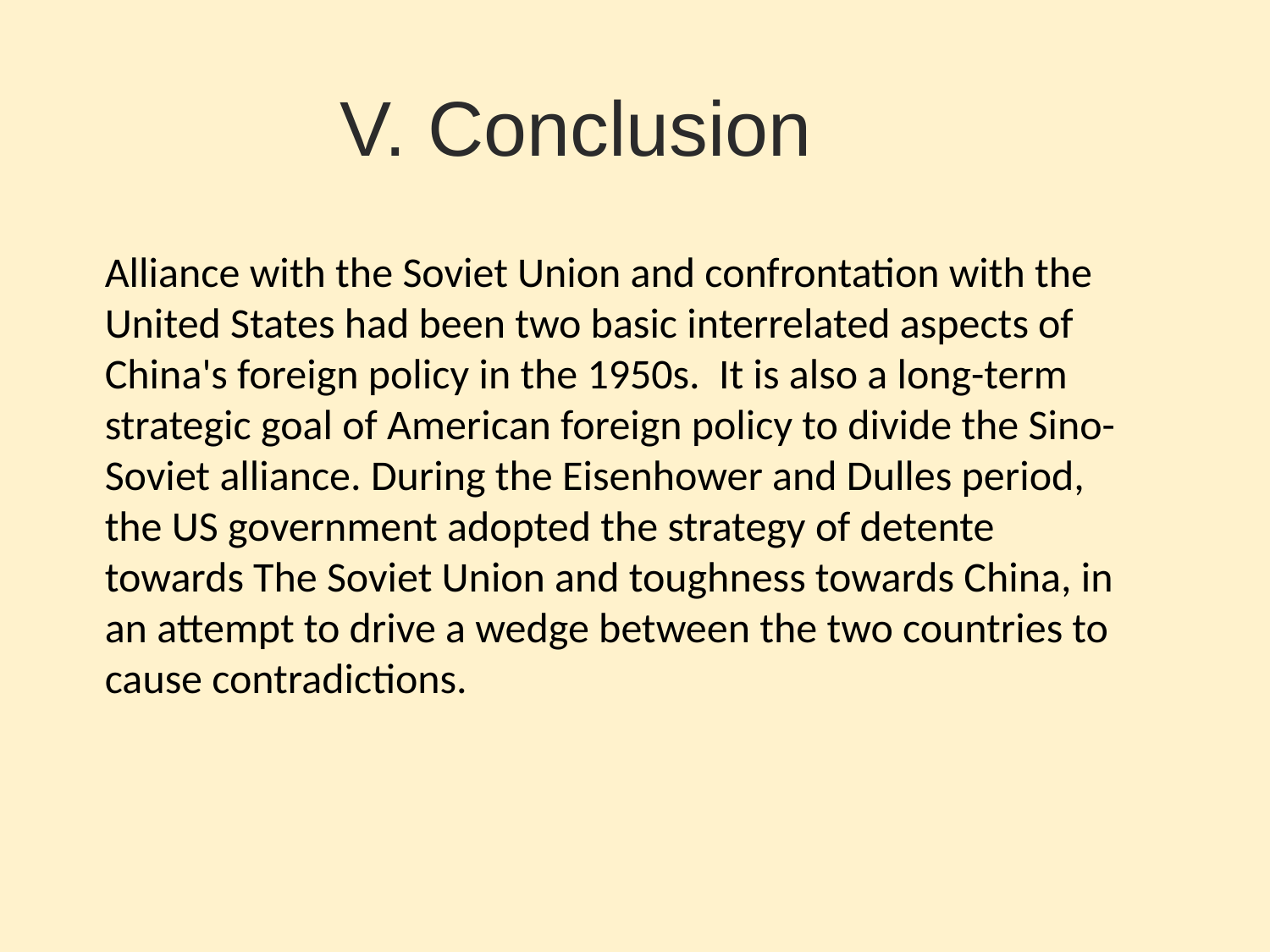

V. Conclusion
Alliance with the Soviet Union and confrontation with the United States had been two basic interrelated aspects of China's foreign policy in the 1950s.  It is also a long-term strategic goal of American foreign policy to divide the Sino-Soviet alliance. During the Eisenhower and Dulles period, the US government adopted the strategy of detente towards The Soviet Union and toughness towards China, in an attempt to drive a wedge between the two countries to cause contradictions.